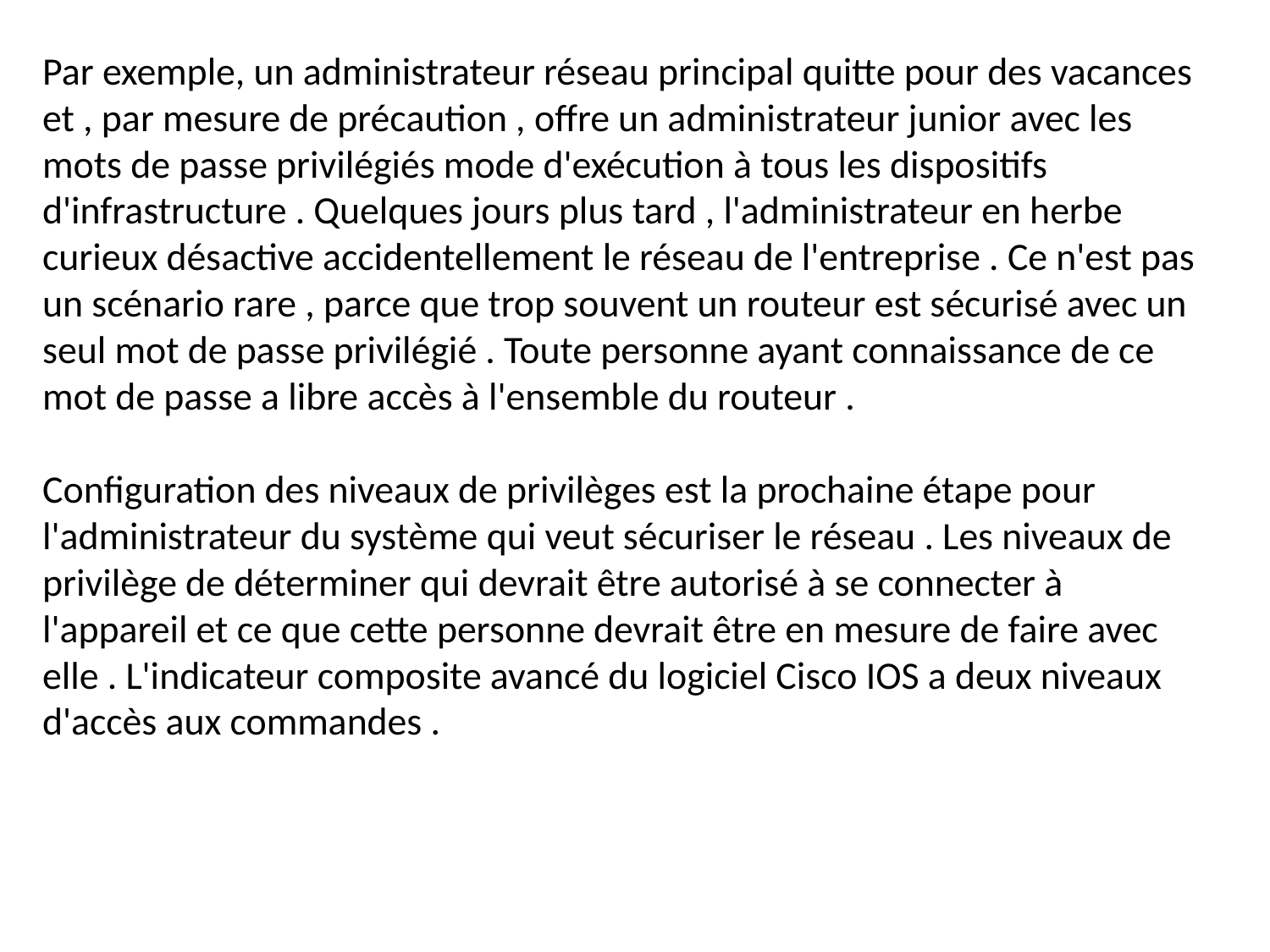

Par exemple, un administrateur réseau principal quitte pour des vacances et , par mesure de précaution , offre un administrateur junior avec les mots de passe privilégiés mode d'exécution à tous les dispositifs d'infrastructure . Quelques jours plus tard , l'administrateur en herbe curieux désactive accidentellement le réseau de l'entreprise . Ce n'est pas un scénario rare , parce que trop souvent un routeur est sécurisé avec un seul mot de passe privilégié . Toute personne ayant connaissance de ce mot de passe a libre accès à l'ensemble du routeur .
Configuration des niveaux de privilèges est la prochaine étape pour l'administrateur du système qui veut sécuriser le réseau . Les niveaux de privilège de déterminer qui devrait être autorisé à se connecter à l'appareil et ce que cette personne devrait être en mesure de faire avec elle . L'indicateur composite avancé du logiciel Cisco IOS a deux niveaux d'accès aux commandes .